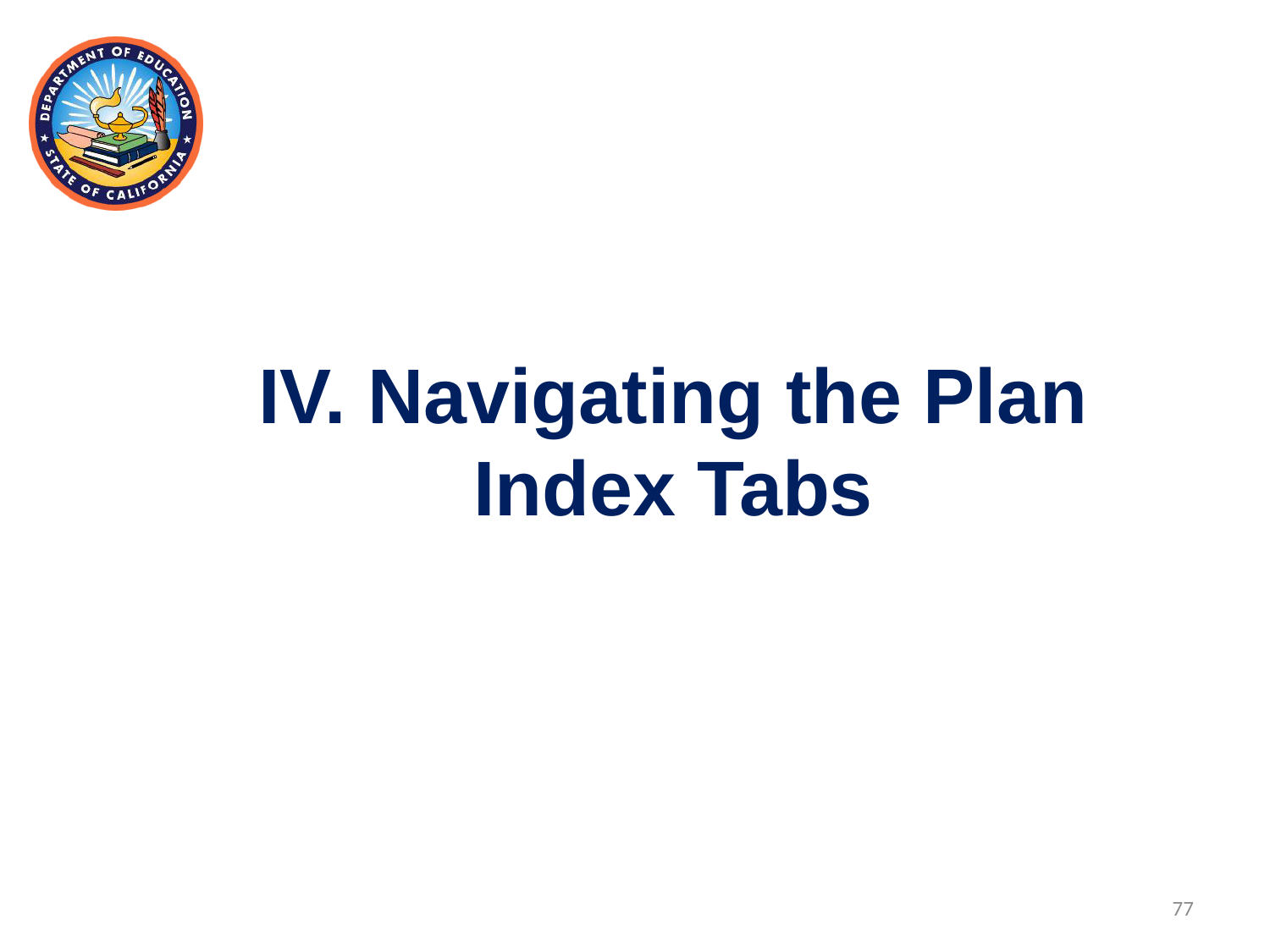

IV. Navigating the Plan Index Tabs
77